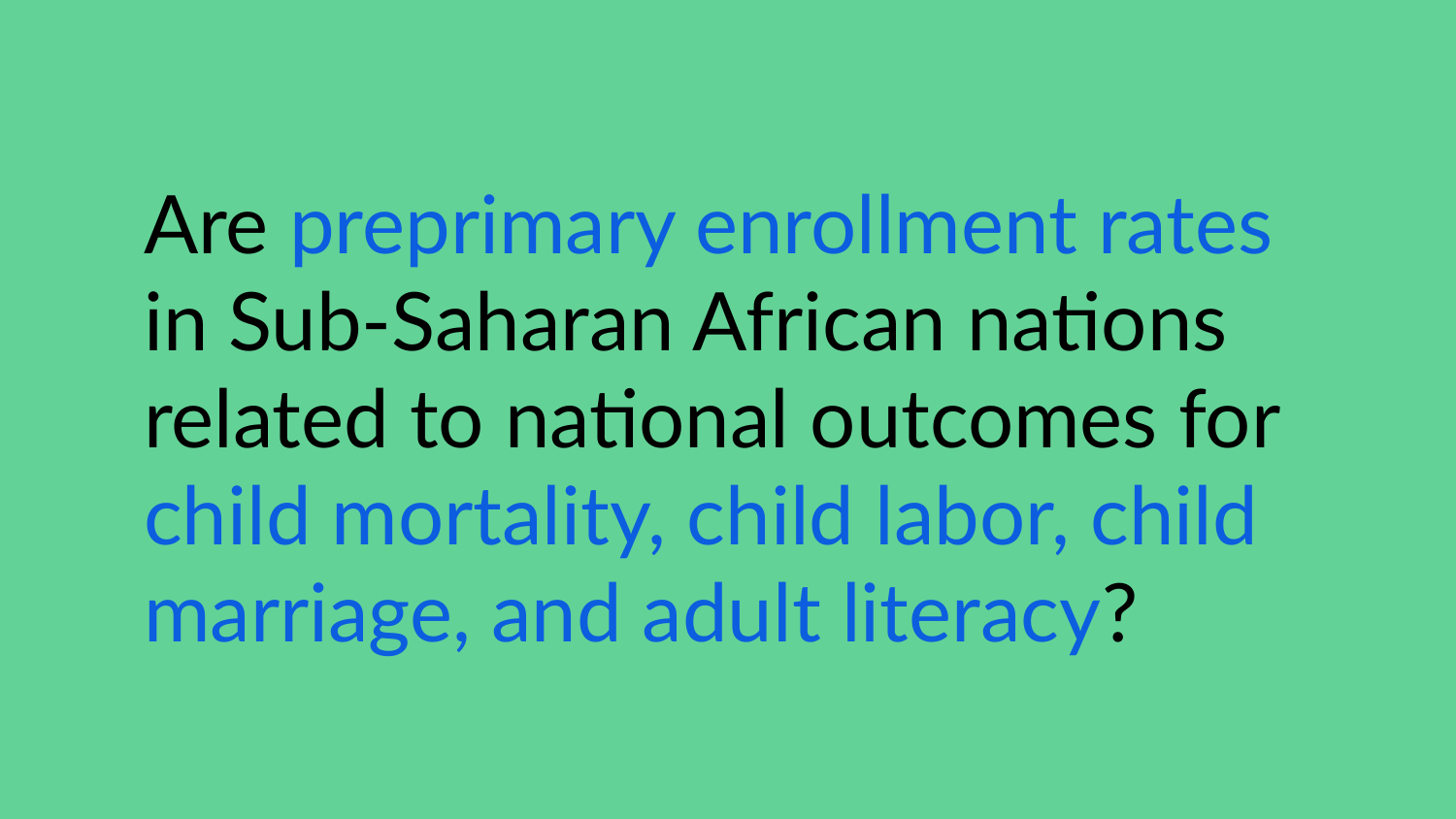

Are preprimary enrollment rates in Sub-Saharan African nations related to national outcomes for child mortality, child labor, child marriage, and adult literacy?